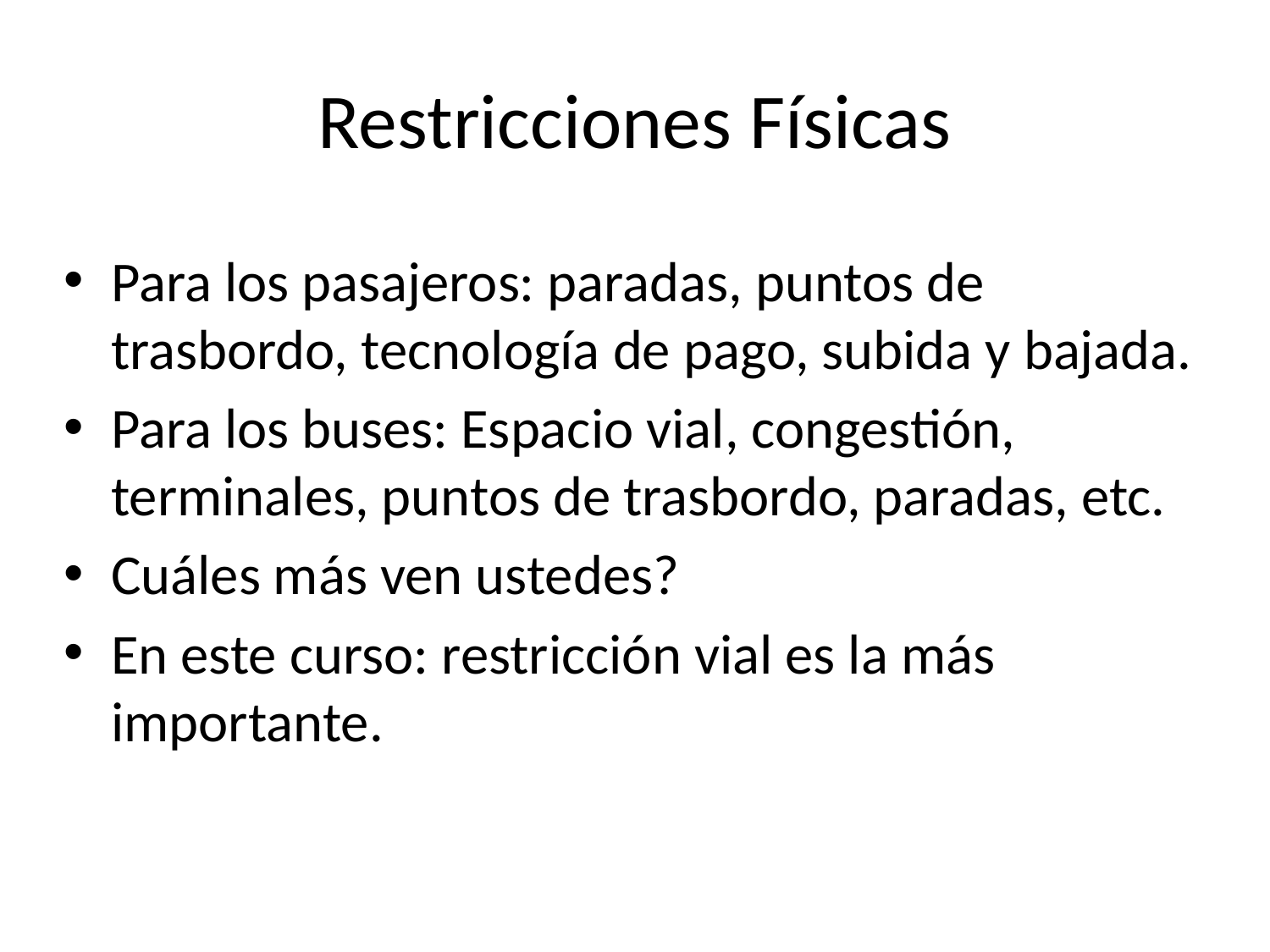

# Restricciones Físicas
Para los pasajeros: paradas, puntos de trasbordo, tecnología de pago, subida y bajada.
Para los buses: Espacio vial, congestión, terminales, puntos de trasbordo, paradas, etc.
Cuáles más ven ustedes?
En este curso: restricción vial es la más importante.